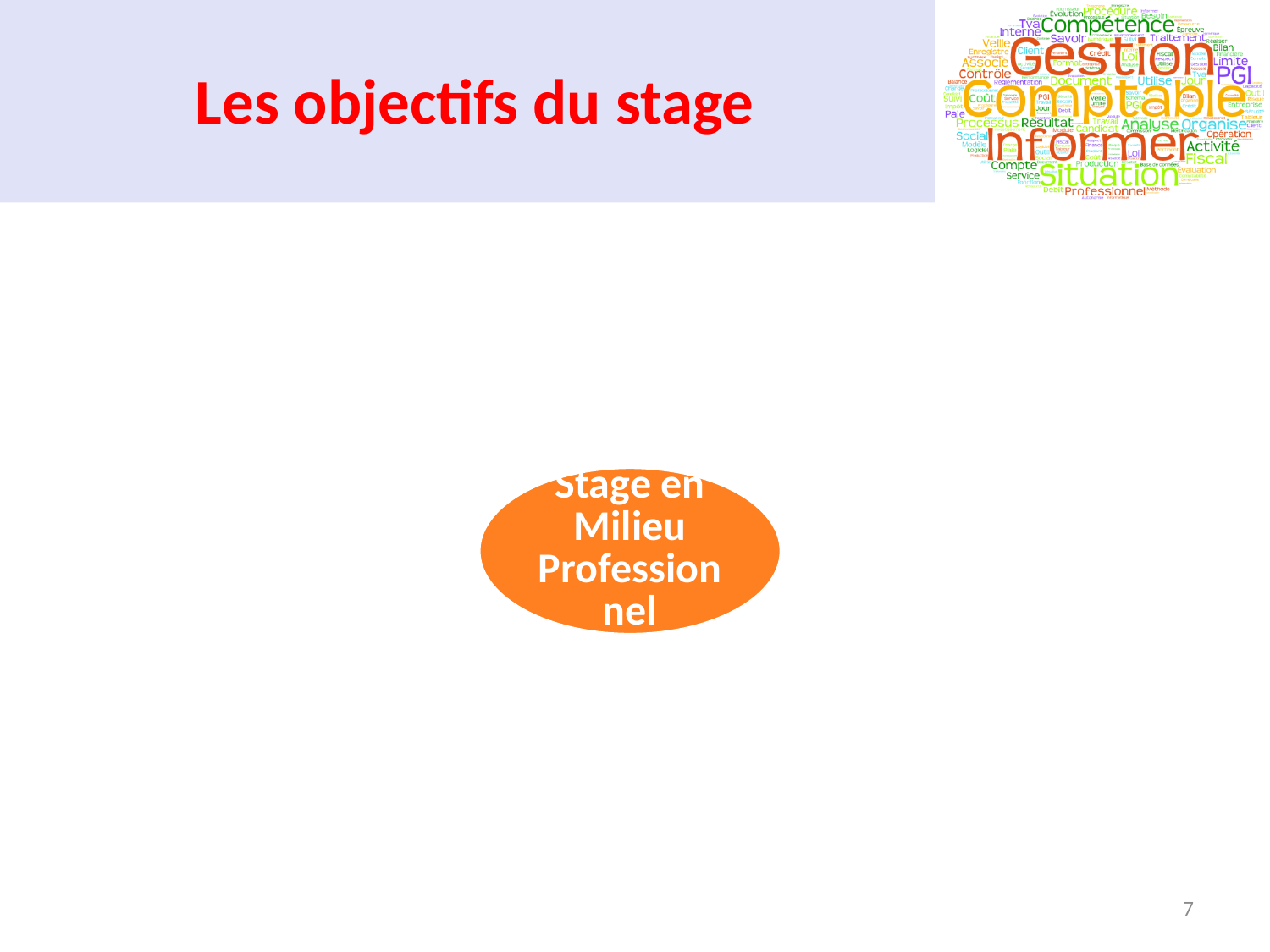

# Les objectifs du stage
Stage en Milieu Professionnel
7